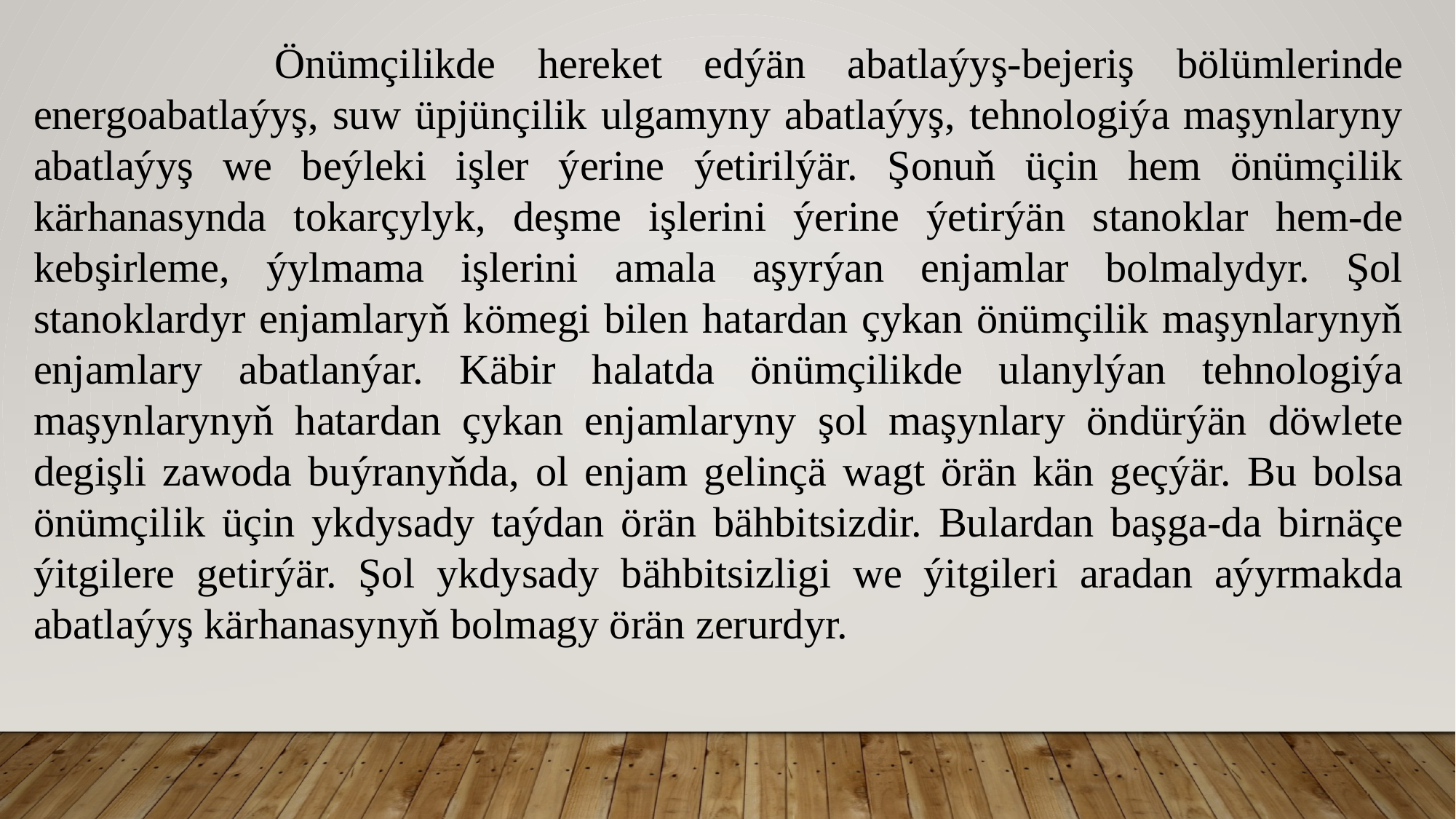

Önümçilikde hereket edýän abatlaýyş-bejeriş bölümlerinde energoabatlaýyş, suw üpjünçilik ulgamyny abatlaýyş, tehnologiýa maşynlaryny abatlaýyş we beýleki işler ýerine ýetirilýär. Şonuň üçin hem önümçilik kärhanasynda tokarçylyk, deşme işlerini ýerine ýetirýän stanoklar hem-de kebşirleme, ýylmama işlerini amala aşyrýan enjamlar bolmalydyr. Şol stanoklardyr enjamlaryň kömegi bilen hatardan çykan önümçilik maşynlarynyň enjamlary abatlanýar. Käbir halatda önümçilikde ulanylýan tehnologiýa maşynlarynyň hatardan çykan enjamlaryny şol maşynlary öndürýän döwlete degişli zawoda buýranyňda, ol enjam gelinçä wagt örän kän geçýär. Bu bolsa önümçilik üçin ykdysady taýdan örän bähbitsizdir. Bulardan başga-da birnäçe ýitgilere getirýär. Şol ykdysady bähbitsizligi we ýitgileri aradan aýyrmakda abatlaýyş kärhanasynyň bolmagy örän zerurdyr.